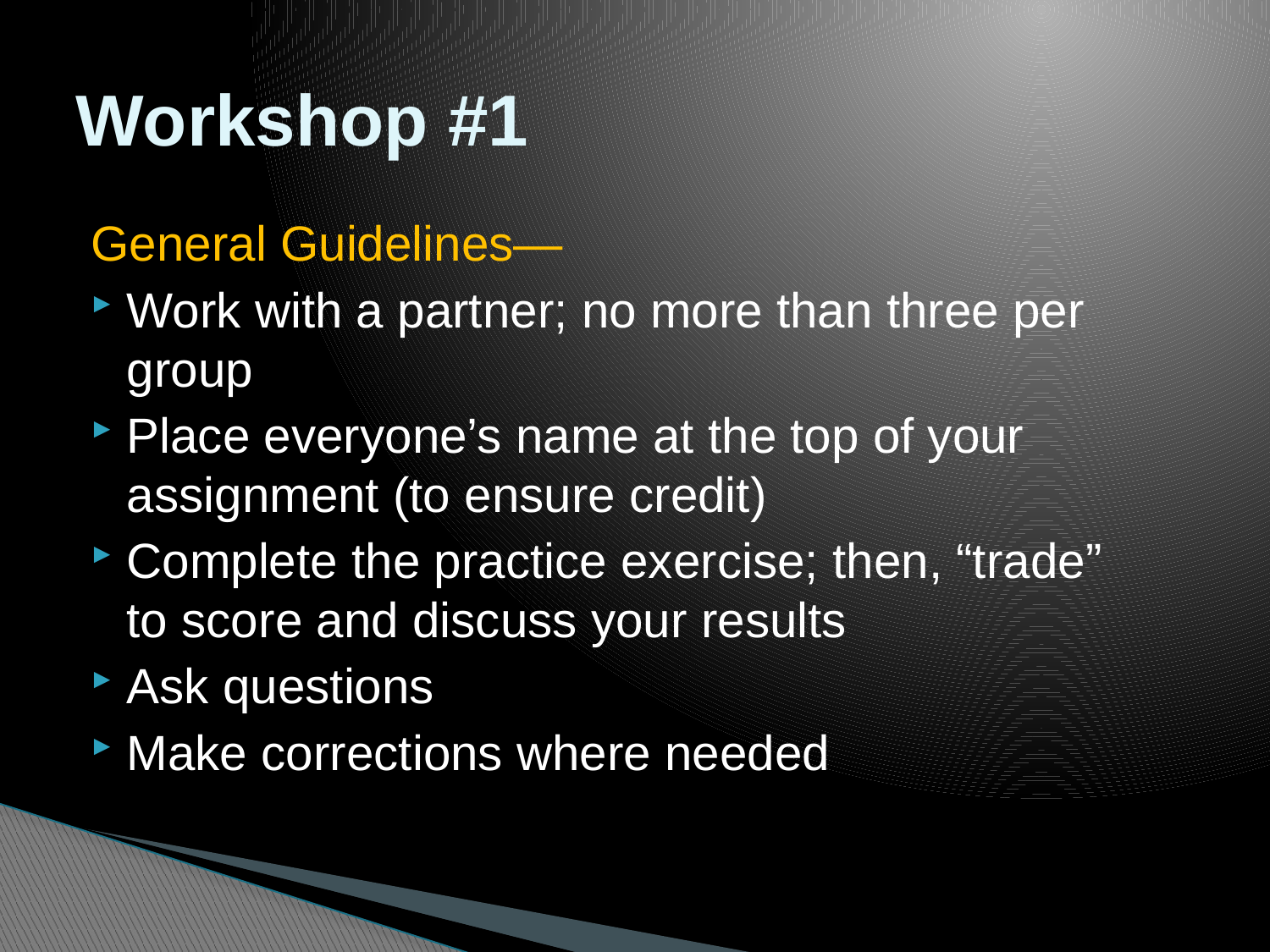

# Workshop #1
General Guidelines—
Work with a partner; no more than three per group
Place everyone’s name at the top of your assignment (to ensure credit)
Complete the practice exercise; then, “trade” to score and discuss your results
Ask questions
Make corrections where needed